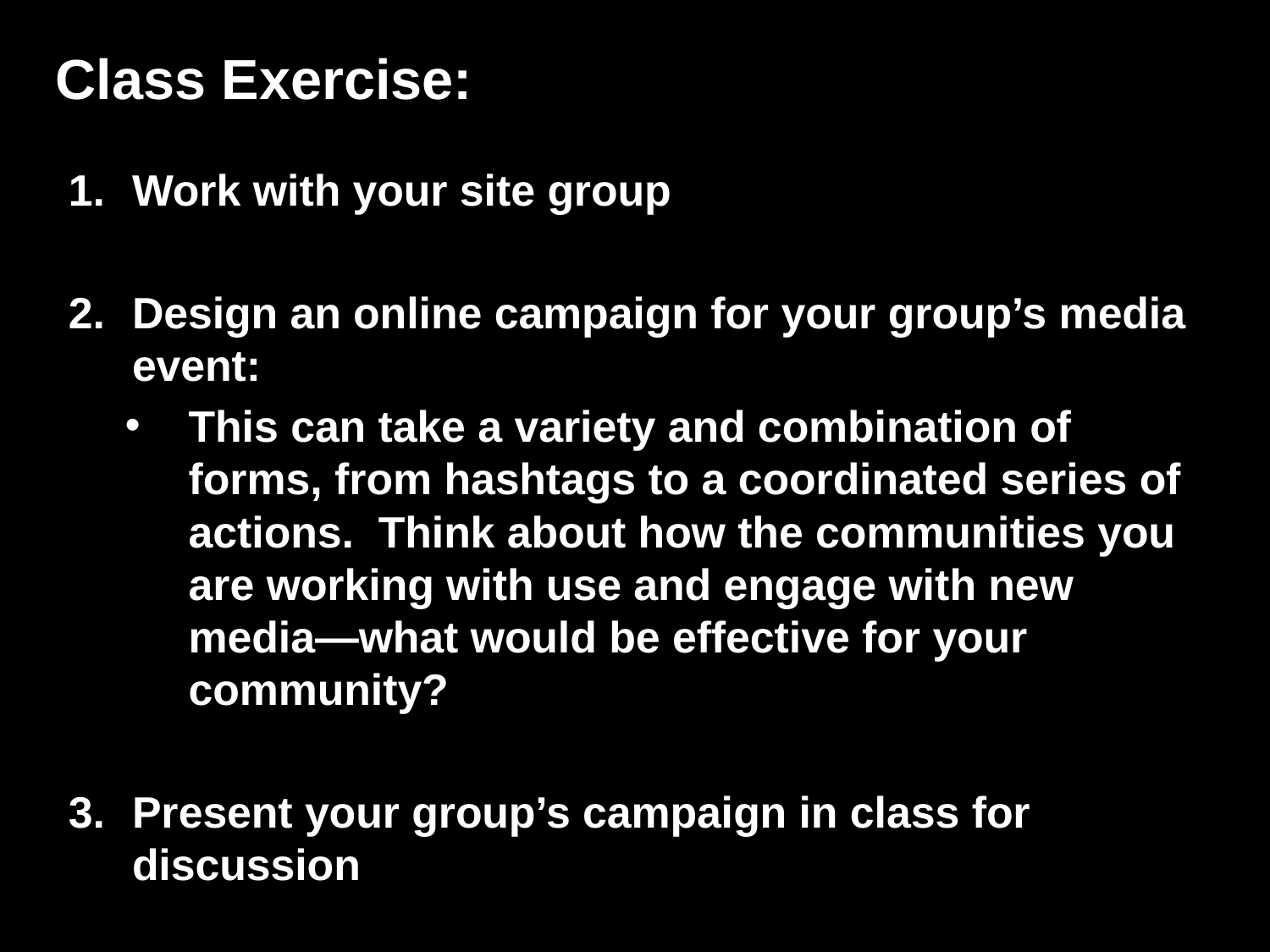

Class Exercise:
Work with your site group

Design an online campaign for your group’s media event:
This can take a variety and combination of forms, from hashtags to a coordinated series of actions.  Think about how the communities you are working with use and engage with new media—what would be effective for your community?

Present your group’s campaign in class for discussion